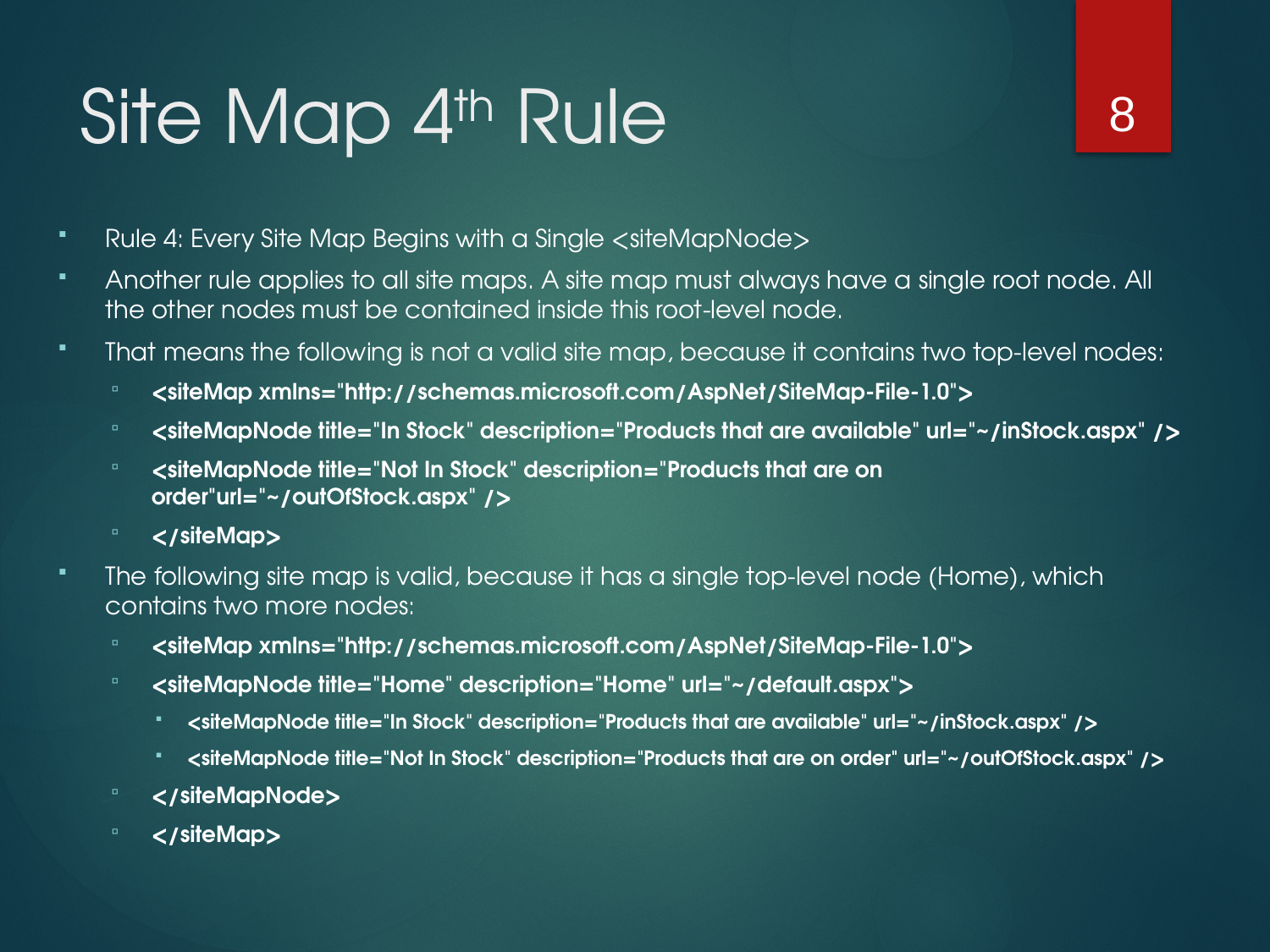

8
# Site Map 4th Rule
Rule 4: Every Site Map Begins with a Single <siteMapNode>
Another rule applies to all site maps. A site map must always have a single root node. All the other nodes must be contained inside this root-level node.
That means the following is not a valid site map, because it contains two top-level nodes:
<siteMap xmlns="http://schemas.microsoft.com/AspNet/SiteMap-File-1.0">
<siteMapNode title="In Stock" description="Products that are available" url="~/inStock.aspx" />
<siteMapNode title="Not In Stock" description="Products that are on order"url="~/outOfStock.aspx" />
</siteMap>
The following site map is valid, because it has a single top-level node (Home), which contains two more nodes:
<siteMap xmlns="http://schemas.microsoft.com/AspNet/SiteMap-File-1.0">
<siteMapNode title="Home" description="Home" url="~/default.aspx">
<siteMapNode title="In Stock" description="Products that are available" url="~/inStock.aspx" />
<siteMapNode title="Not In Stock" description="Products that are on order" url="~/outOfStock.aspx" />
</siteMapNode>
</siteMap>